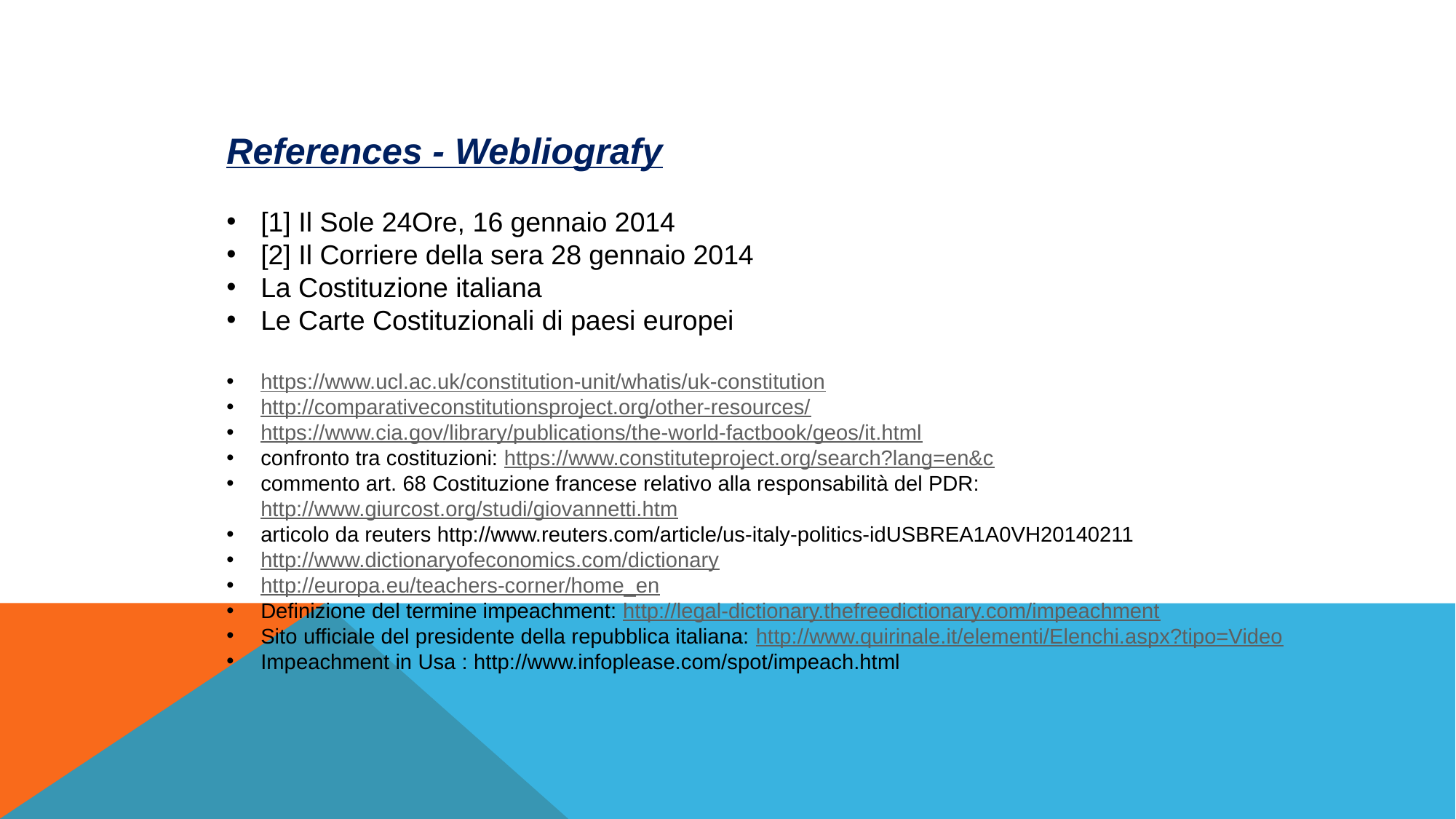

References - Webliografy

[1] Il Sole 24Ore, 16 gennaio 2014
[2] Il Corriere della sera 28 gennaio 2014
La Costituzione italiana
Le Carte Costituzionali di paesi europei

https://www.ucl.ac.uk/constitution-unit/whatis/uk-constitution
http://comparativeconstitutionsproject.org/other-resources/
https://www.cia.gov/library/publications/the-world-factbook/geos/it.html
confronto tra costituzioni: https://www.constituteproject.org/search?lang=en&c
commento art. 68 Costituzione francese relativo alla responsabilità del PDR: http://www.giurcost.org/studi/giovannetti.htm
articolo da reuters http://www.reuters.com/article/us-italy-politics-idUSBREA1A0VH20140211
http://www.dictionaryofeconomics.com/dictionary
http://europa.eu/teachers-corner/home_en
Definizione del termine impeachment: http://legal-dictionary.thefreedictionary.com/impeachment
Sito ufficiale del presidente della repubblica italiana: http://www.quirinale.it/elementi/Elenchi.aspx?tipo=Video
Impeachment in Usa : http://www.infoplease.com/spot/impeach.html